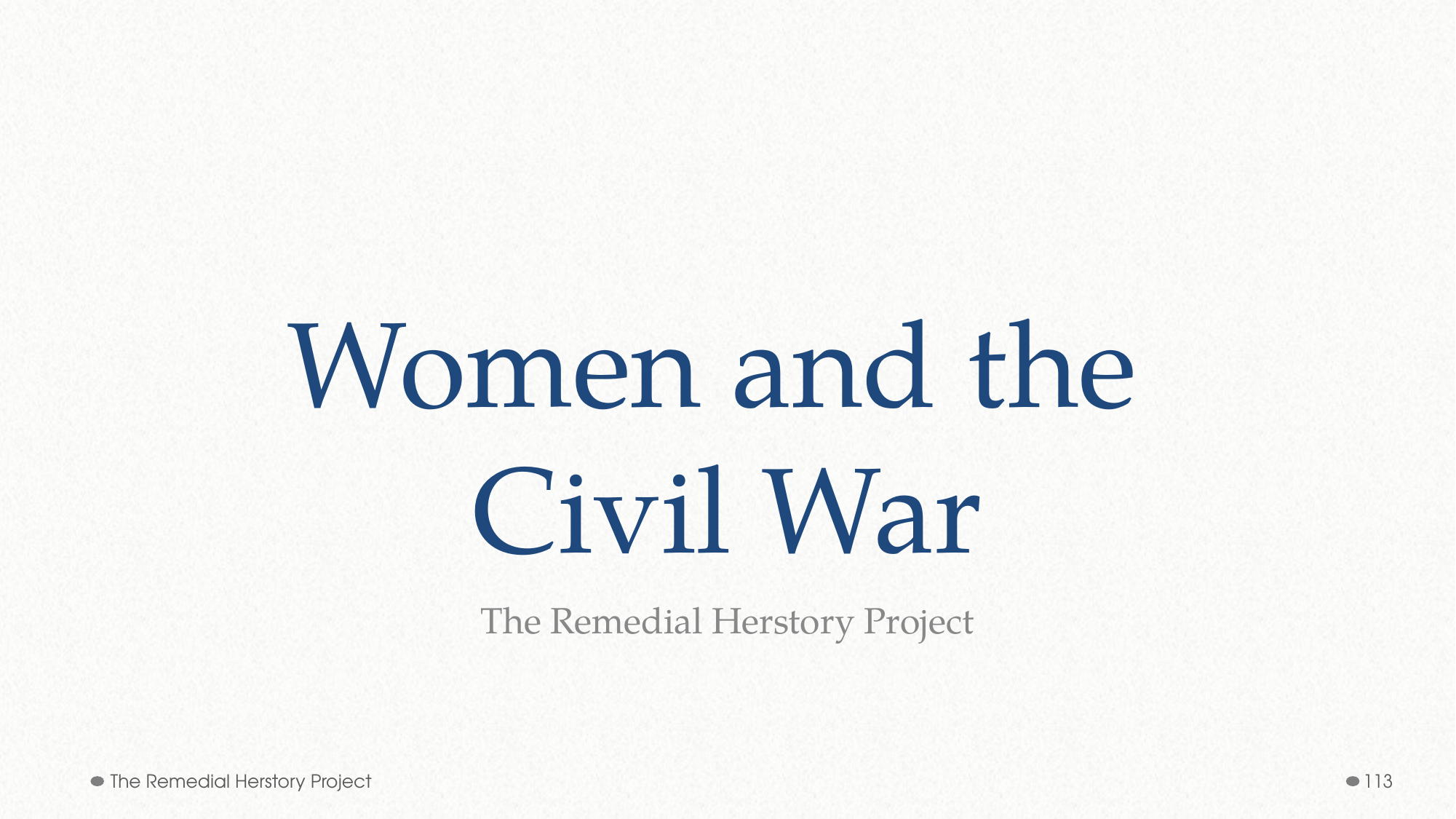

# Women and the Civil War
The Remedial Herstory Project
The Remedial Herstory Project
113